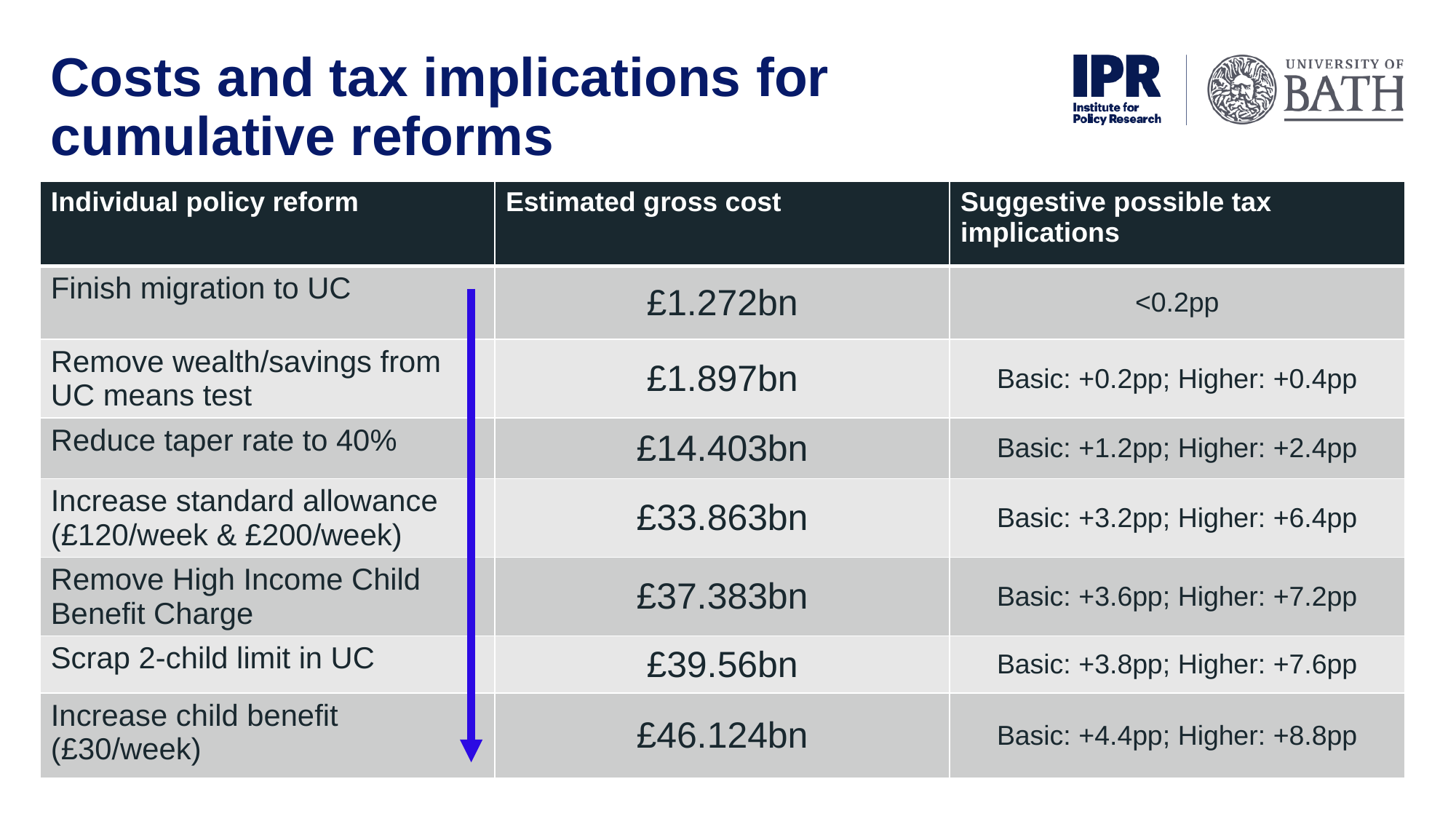

# Costs and tax implications for cumulative reforms
| Individual policy reform | Estimated gross cost | Suggestive possible tax implications |
| --- | --- | --- |
| Finish migration to UC | £1.272bn | <0.2pp |
| Remove wealth/savings from UC means test | £1.897bn | Basic: +0.2pp; Higher: +0.4pp |
| Reduce taper rate to 40% | £14.403bn | Basic: +1.2pp; Higher: +2.4pp |
| Increase standard allowance (£120/week & £200/week) | £33.863bn | Basic: +3.2pp; Higher: +6.4pp |
| Remove High Income Child Benefit Charge | £37.383bn | Basic: +3.6pp; Higher: +7.2pp |
| Scrap 2-child limit in UC | £39.56bn | Basic: +3.8pp; Higher: +7.6pp |
| Increase child benefit (£30/week) | £46.124bn | Basic: +4.4pp; Higher: +8.8pp |